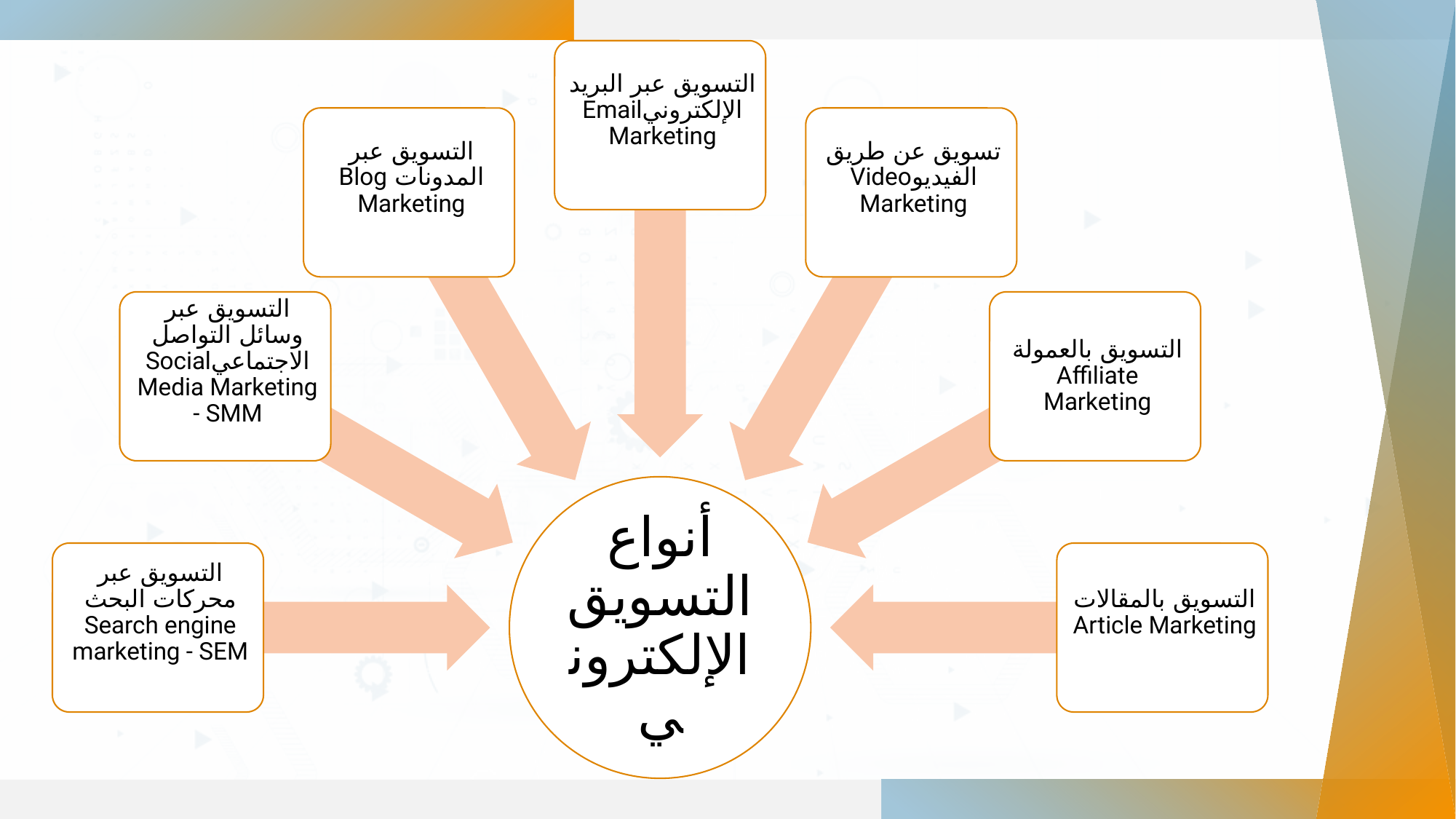

أنواع التسويق الإلكتروني
التسويق بالمقالات Article Marketing
التسويق بالعمولة Affiliate Marketing
تسويق عن طريق الفيديوVideo Marketing
التسويق عبر البريد الإلكترونيEmail Marketing
التسويق عبر المدونات Blog Marketing
التسويق عبر وسائل التواصل الاجتماعيSocial Media Marketing - SMM
التسويق عبر محركات البحث Search engine marketing - SEM